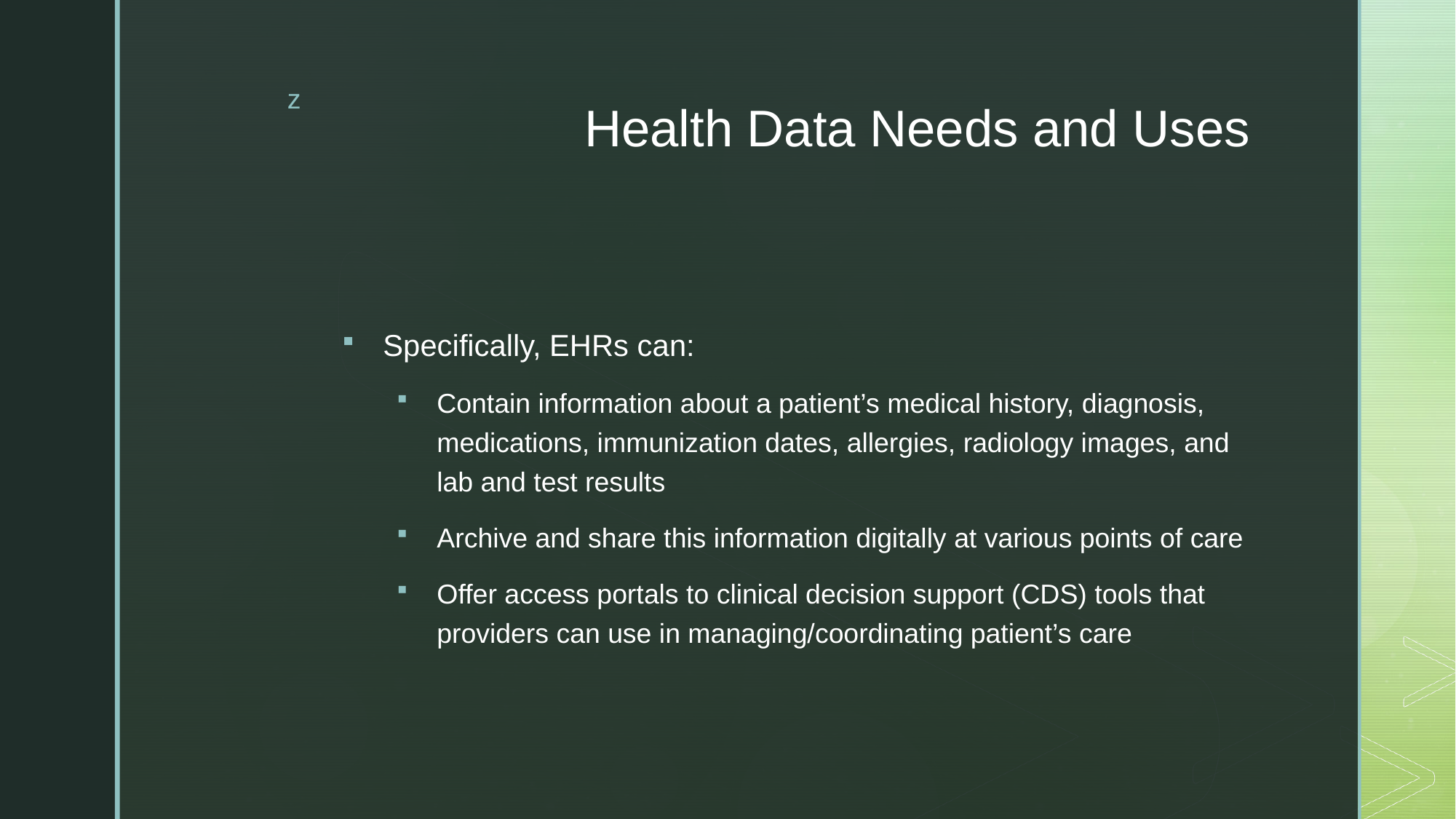

# Health Data Needs and Uses
Specifically, EHRs can:
Contain information about a patient’s medical history, diagnosis, medications, immunization dates, allergies, radiology images, and lab and test results
Archive and share this information digitally at various points of care
Offer access portals to clinical decision support (CDS) tools that providers can use in managing/coordinating patient’s care